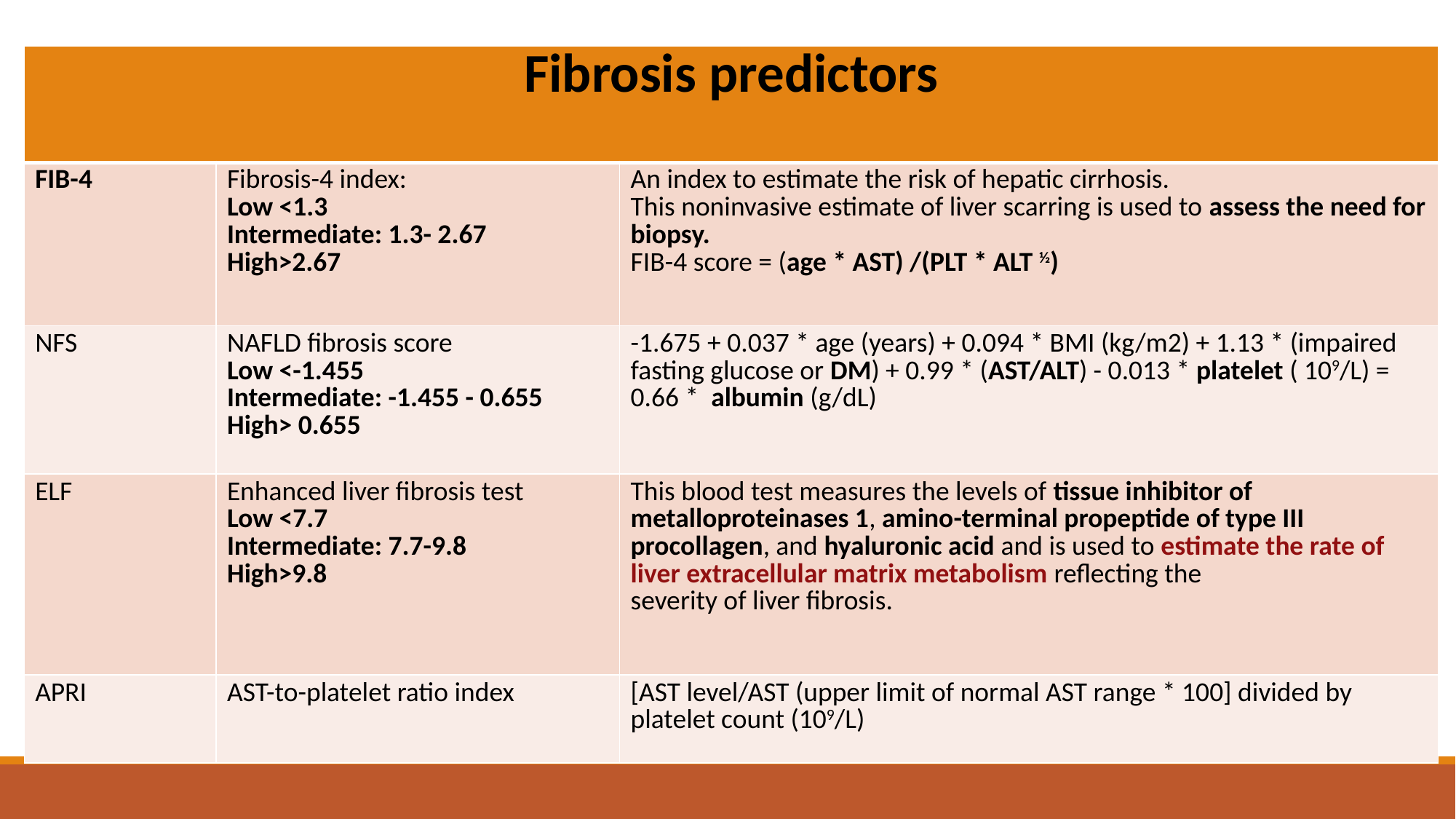

#
| Fibrosis predictors |  |  |
| --- | --- | --- |
| FIB-4 | Fibrosis-4 index: Low <1.3 Intermediate: 1.3- 2.67 High>2.67 | An index to estimate the risk of hepatic cirrhosis. This noninvasive estimate of liver scarring is used to assess the need for biopsy. FIB-4 score = (age \* AST) /(PLT \* ALT 1⁄2) |
| NFS | NAFLD fibrosis score Low <-1.455 Intermediate: -1.455 - 0.655 High> 0.655 | -1.675 + 0.037 \* age (years) + 0.094 \* BMI (kg/m2) + 1.13 \* (impaired fasting glucose or DM) + 0.99 \* (AST/ALT) - 0.013 \* platelet ( 109/L) = 0.66 \* albumin (g/dL) |
| ELF | Enhanced liver fibrosis test Low <7.7 Intermediate: 7.7-9.8 High>9.8 | This blood test measures the levels of tissue inhibitor of metalloproteinases 1, amino-terminal propeptide of type III procollagen, and hyaluronic acid and is used to estimate the rate of liver extracellular matrix metabolism reflecting the severity of liver fibrosis. |
| APRI | AST-to-platelet ratio index | [AST level/AST (upper limit of normal AST range \* 100] divided by platelet count (109/L) |

Endocrine Practice 28 (2022) 528e562